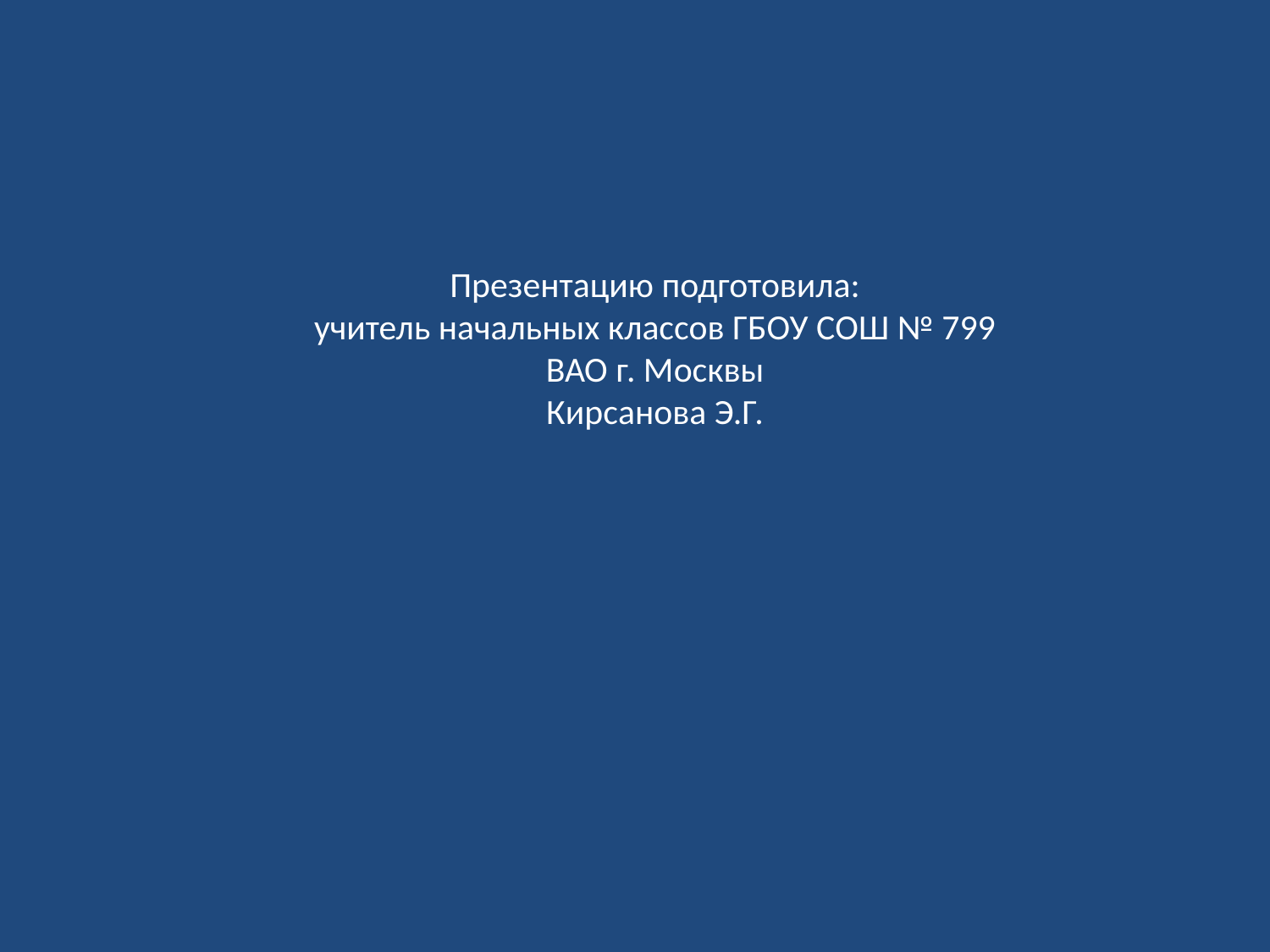

Презентацию подготовила:
учитель начальных классов ГБОУ СОШ № 799
ВАО г. Москвы
Кирсанова Э.Г.